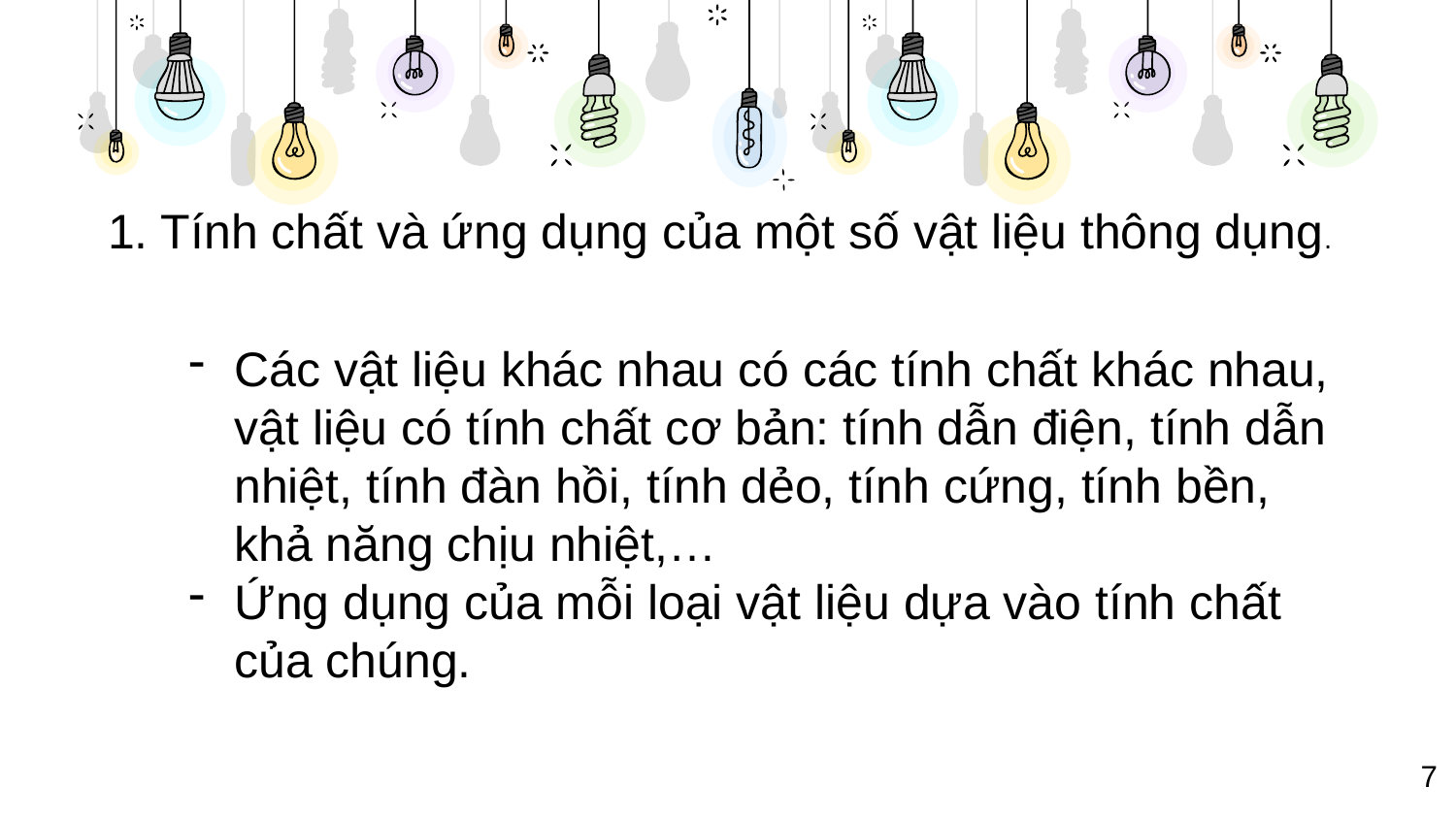

1. Tính chất và ứng dụng của một số vật liệu thông dụng.
Các vật liệu khác nhau có các tính chất khác nhau, vật liệu có tính chất cơ bản: tính dẫn điện, tính dẫn nhiệt, tính đàn hồi, tính dẻo, tính cứng, tính bền, khả năng chịu nhiệt,…
Ứng dụng của mỗi loại vật liệu dựa vào tính chất của chúng.
7